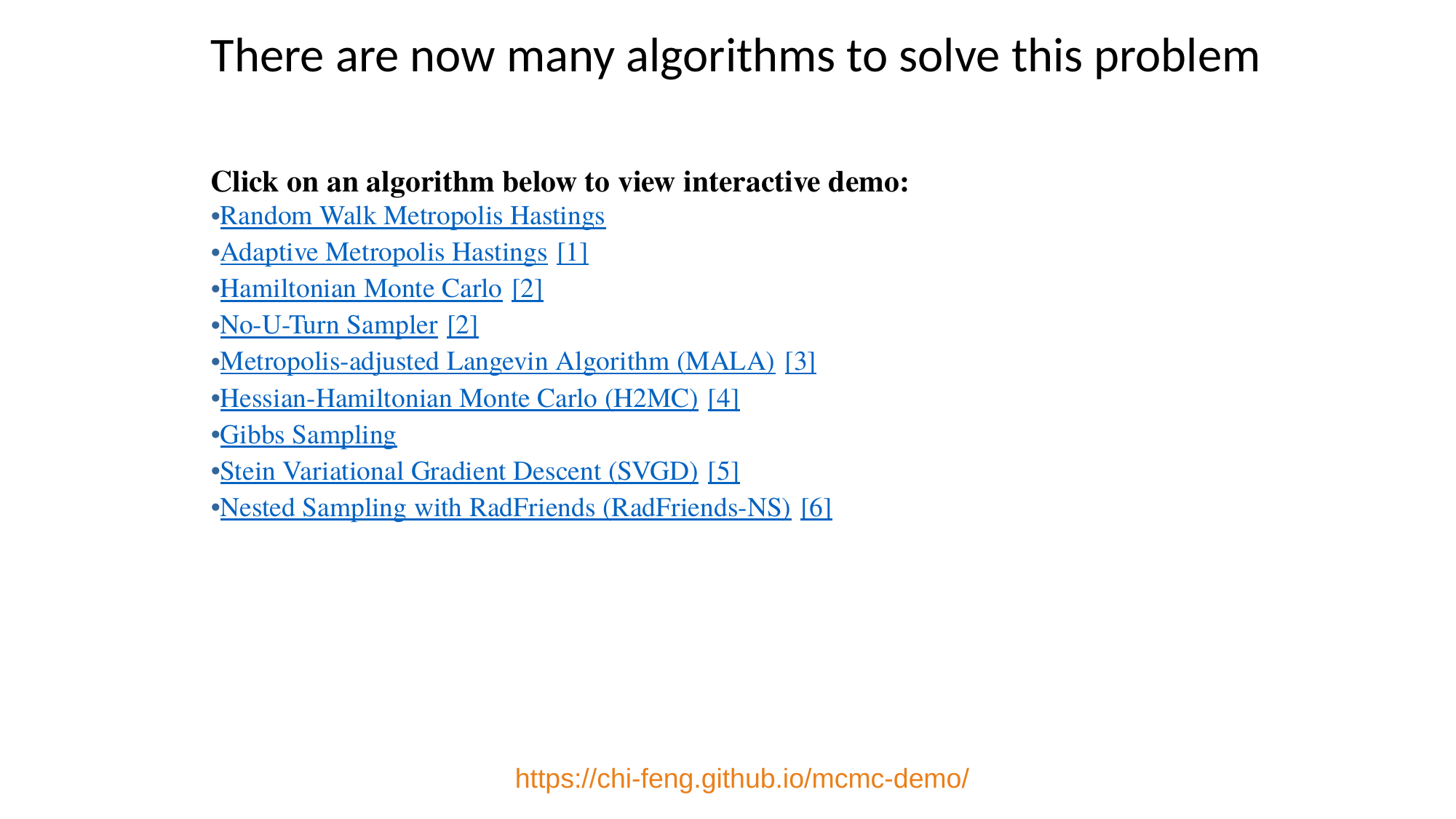

There are now many algorithms to solve this problem
Click on an algorithm below to view interactive demo:
Random Walk Metropolis Hastings
Adaptive Metropolis Hastings [1]
Hamiltonian Monte Carlo [2]
No-U-Turn Sampler [2]
Metropolis-adjusted Langevin Algorithm (MALA) [3]
Hessian-Hamiltonian Monte Carlo (H2MC) [4]
Gibbs Sampling
Stein Variational Gradient Descent (SVGD) [5]
Nested Sampling with RadFriends (RadFriends-NS) [6]
https://chi-feng.github.io/mcmc-demo/